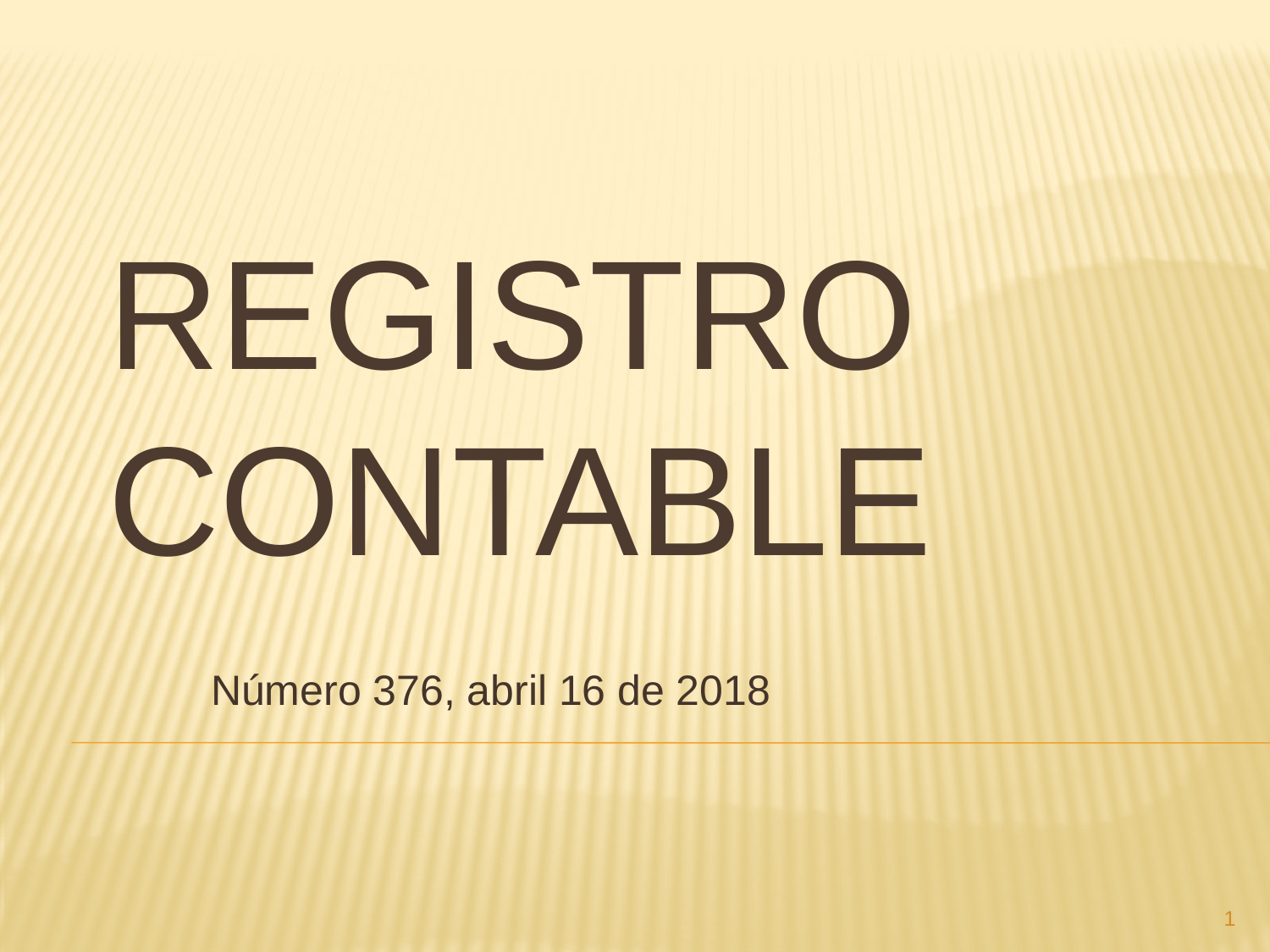

# Registro contable
Número 376, abril 16 de 2018
1